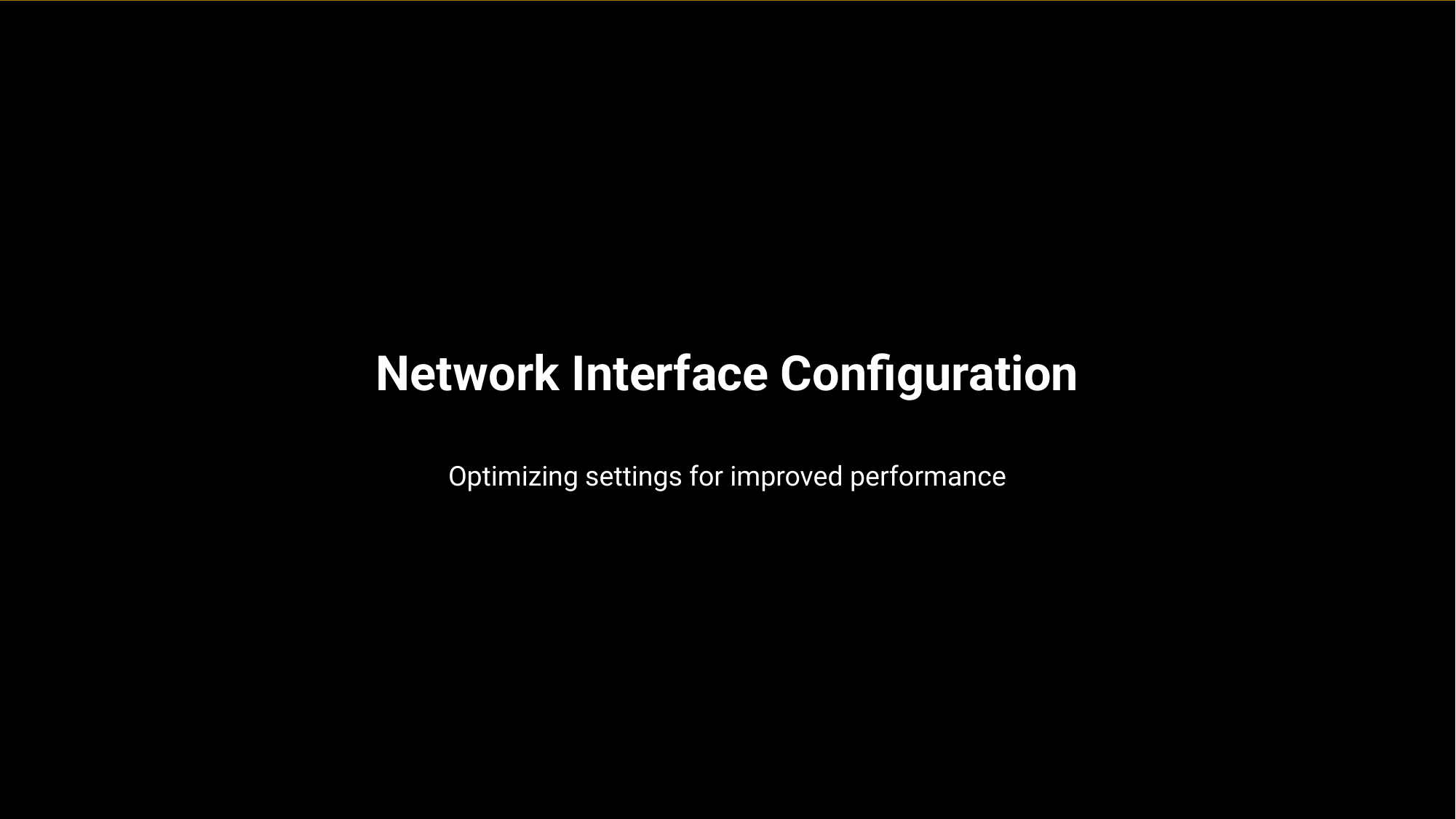

Network Interface Configuration
Optimizing settings for improved performance